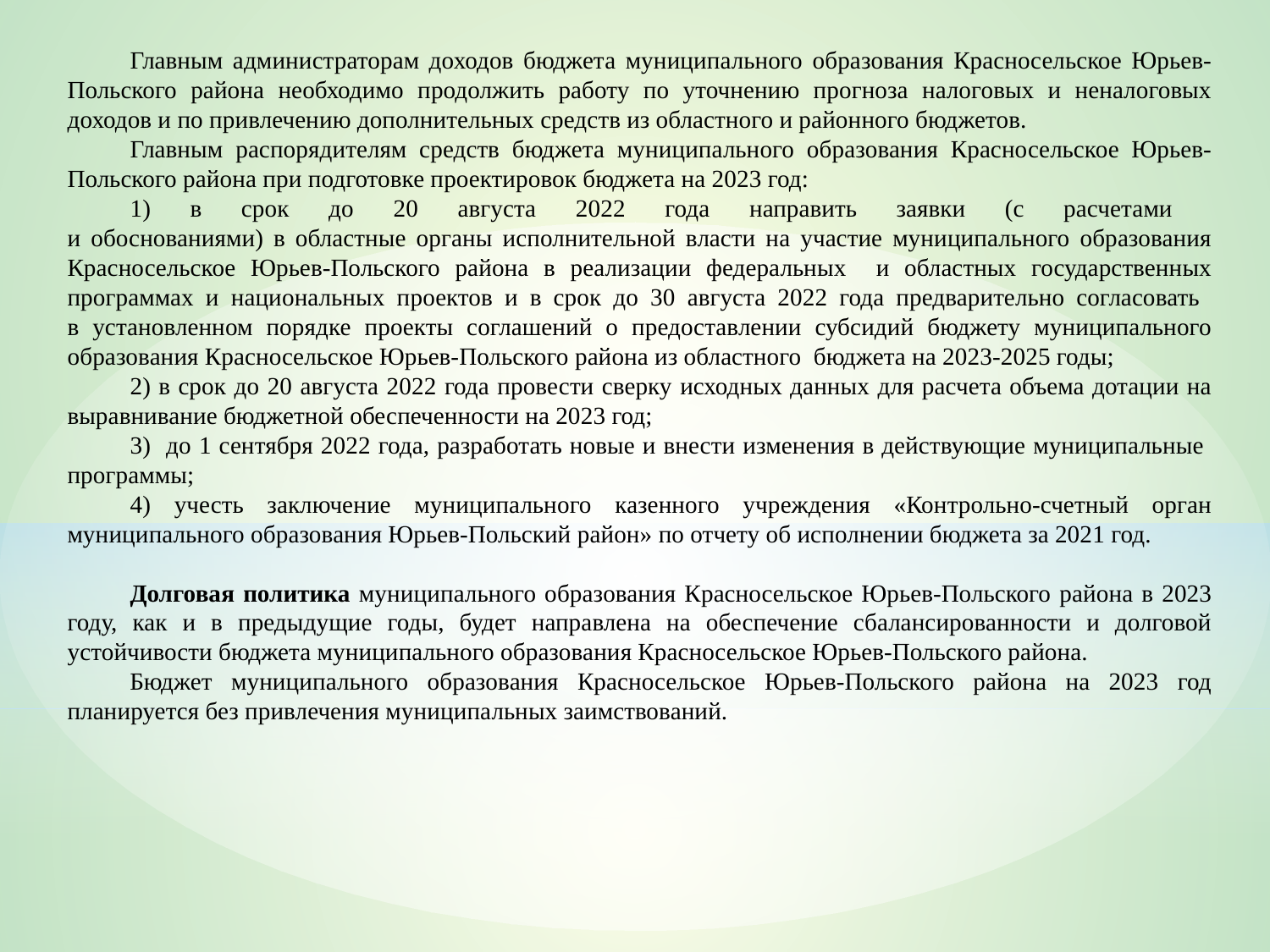

Главным администраторам доходов бюджета муниципального образования Красносельское Юрьев-Польского района необходимо продолжить работу по уточнению прогноза налоговых и неналоговых доходов и по привлечению дополнительных средств из областного и районного бюджетов.
Главным распорядителям средств бюджета муниципального образования Красносельское Юрьев-Польского района при подготовке проектировок бюджета на 2023 год:
1) в срок до 20 августа 2022 года направить заявки (с расчетами
и обоснованиями) в областные органы исполнительной власти на участие муниципального образования Красносельское Юрьев-Польского района в реализации федеральных  и областных государственных программах и национальных проектов и в срок до 30 августа 2022 года предварительно согласовать
в установленном порядке проекты соглашений о предоставлении субсидий бюджету муниципального образования Красносельское Юрьев-Польского района из областного  бюджета на 2023-2025 годы;
2) в срок до 20 августа 2022 года провести сверку исходных данных для расчета объема дотации на выравнивание бюджетной обеспеченности на 2023 год;
3)  до 1 сентября 2022 года, разработать новые и внести изменения в действующие муниципальные  программы;
4) учесть заключение муниципального казенного учреждения «Контрольно-счетный орган муниципального образования Юрьев-Польский район» по отчету об исполнении бюджета за 2021 год.

Долговая политика муниципального образования Красносельское Юрьев-Польского района в 2023 году, как и в предыдущие годы, будет направлена на обеспечение сбалансированности и долговой устойчивости бюджета муниципального образования Красносельское Юрьев-Польского района.
Бюджет муниципального образования Красносельское Юрьев-Польского района на 2023 год планируется без привлечения муниципальных заимствований.